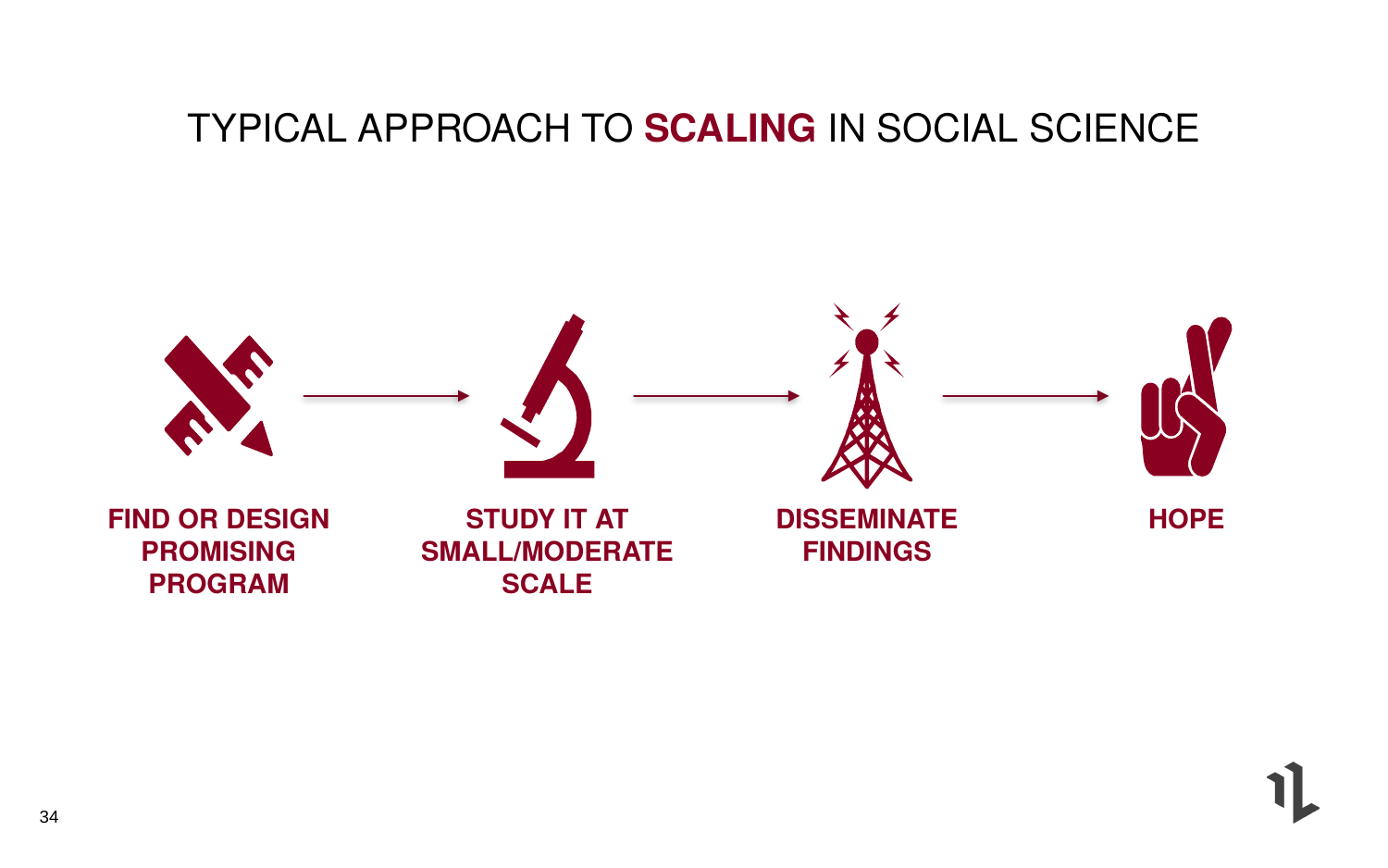

TYPICAL APPROACH TO SCALING IN SOCIAL SCIENCE

DISSEMINATE
FINDINGS

STUDY IT AT SMALL/MODERATE
SCALE

HOPE

FIND OR DESIGN
PROMISING PROGRAM